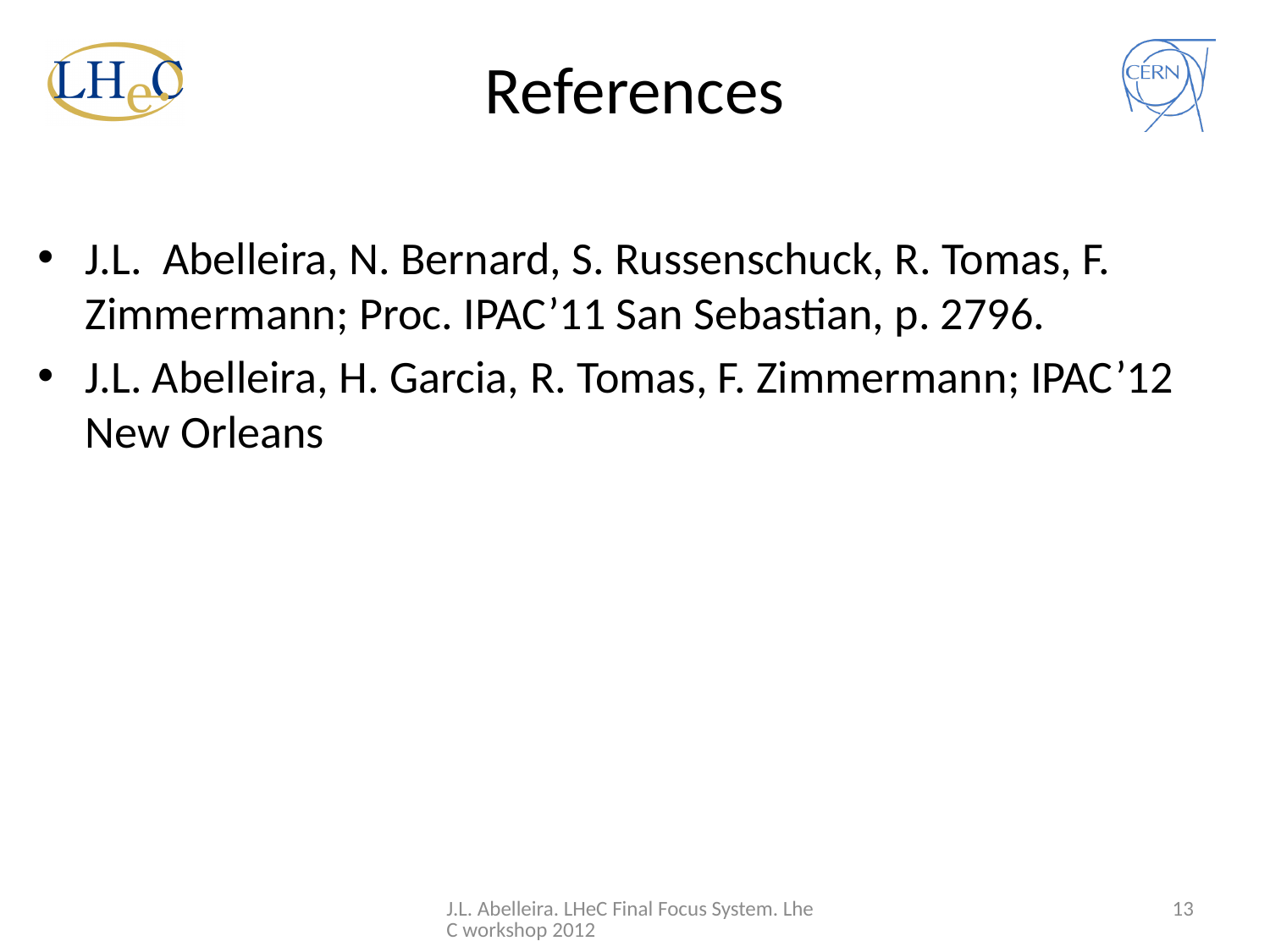

# References
J.L.  Abelleira, N. Bernard, S. Russenschuck, R. Tomas, F. Zimmermann; Proc. IPAC’11 San Sebastian, p. 2796.
J.L. Abelleira, H. Garcia, R. Tomas, F. Zimmermann; IPAC’12 New Orleans

J.L. Abelleira. LHeC Final Focus System. LheC workshop 2012
13